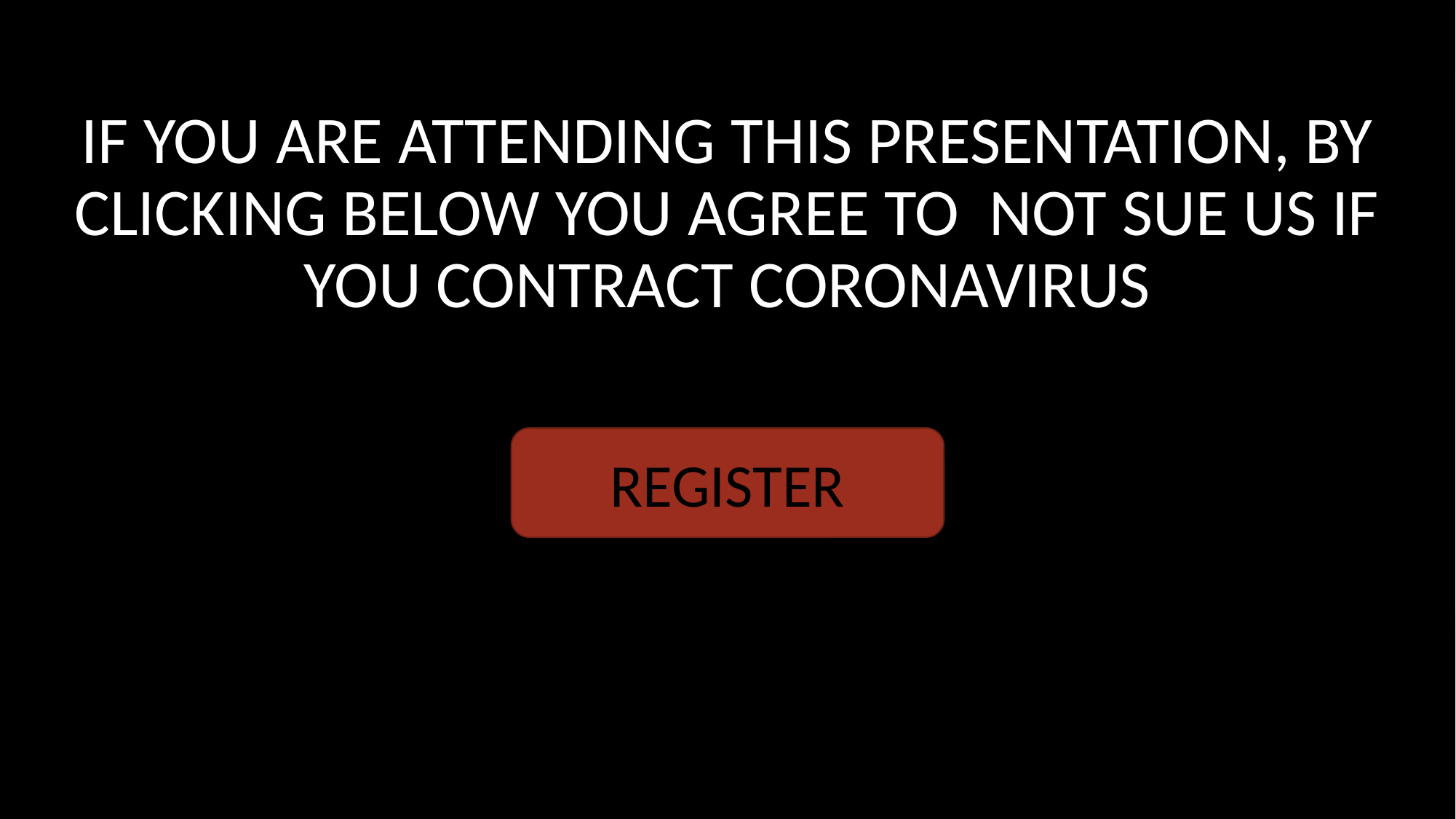

IF YOU ARE ATTENDING THIS PRESENTATION, BY CLICKING BELOW YOU AGREE TO  NOT SUE US IF YOU CONTRACT CORONAVIRUS
REGISTER